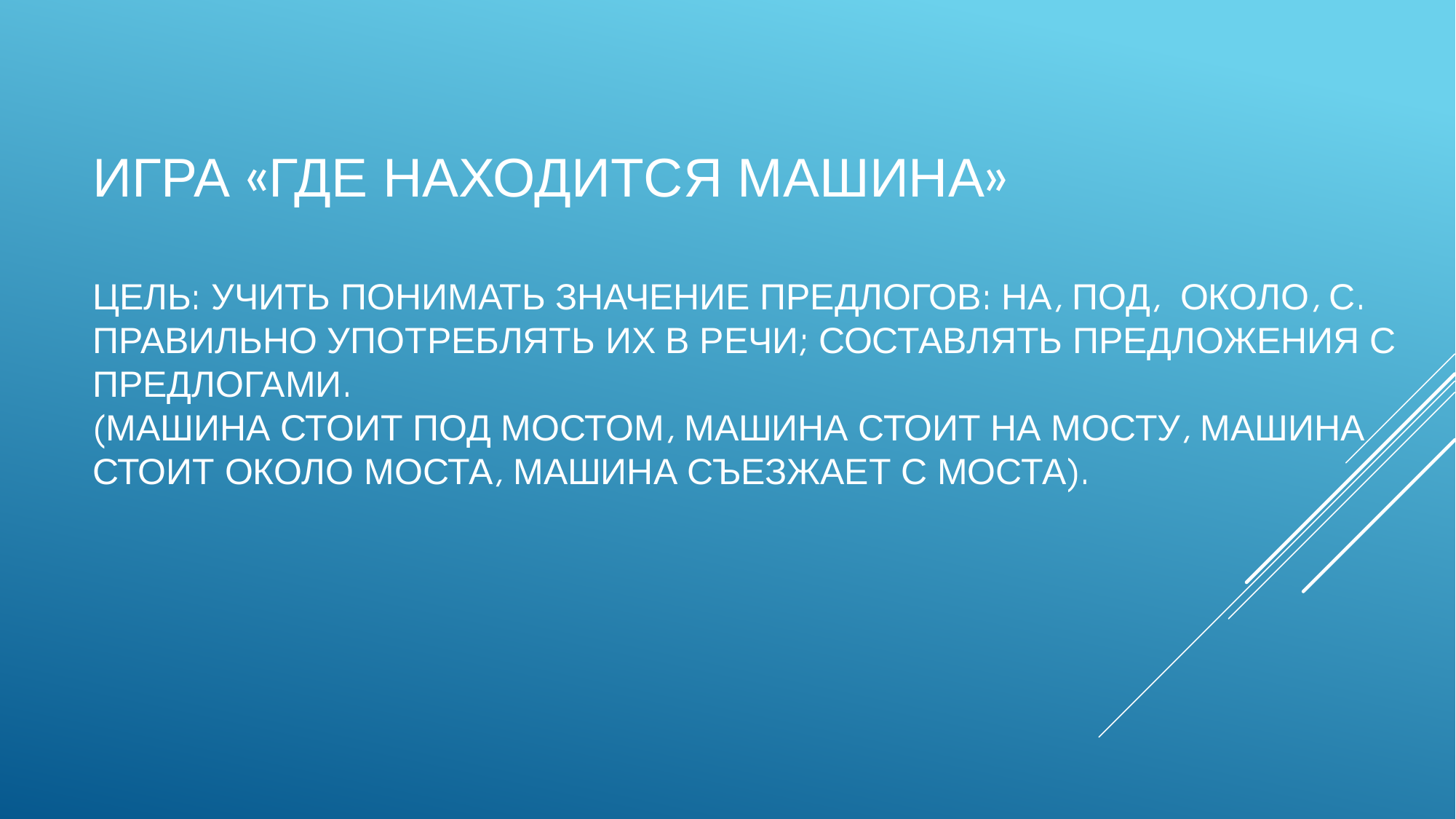

# Игра «Где находится машина» Цель: Учить понимать значение предлогов: на, под,  около, с. правильно употреблять их в речи; составлять предложения с предлогами. (Машина стоит под мостом, машина стоит на мосту, машина стоит около моста, машина съезжает с моста).